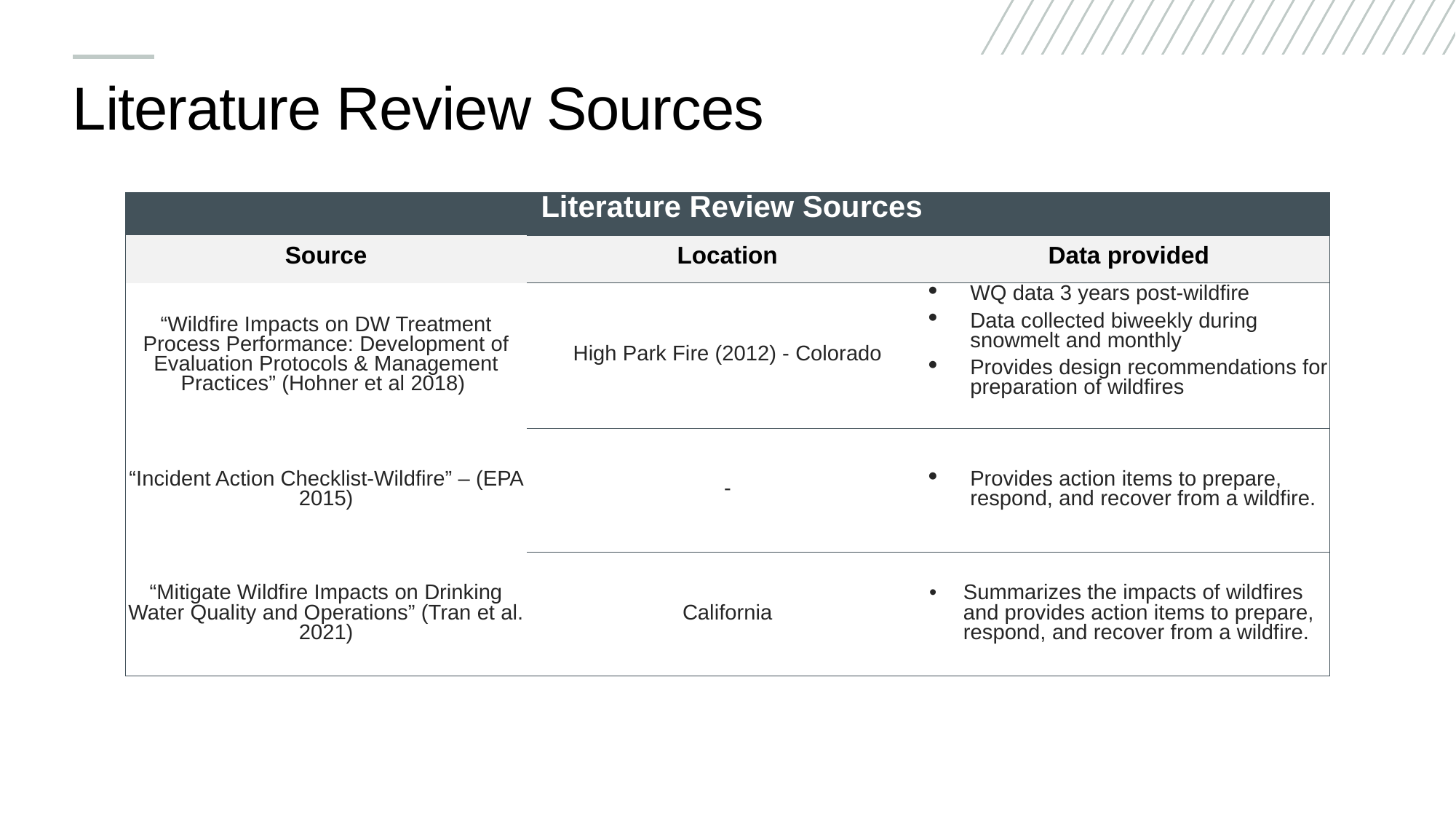

# Literature Review Sources
| Literature Review Sources |  |  |
| --- | --- | --- |
| Source | Location | Data provided |
| “Wildfire Impacts on DW Treatment Process Performance: Development of Evaluation Protocols & Management Practices” (Hohner et al 2018) | High Park Fire (2012) - Colorado | WQ data 3 years post-wildfire Data collected biweekly during snowmelt and monthly Provides design recommendations for preparation of wildfires |
| “Incident Action Checklist-Wildfire” – (EPA 2015) | - | Provides action items to prepare, respond, and recover from a wildfire. |
| “Mitigate Wildfire Impacts on Drinking Water Quality and Operations” (Tran et al. 2021) | California | Summarizes the impacts of wildfires and provides action items to prepare, respond, and recover from a wildfire. |